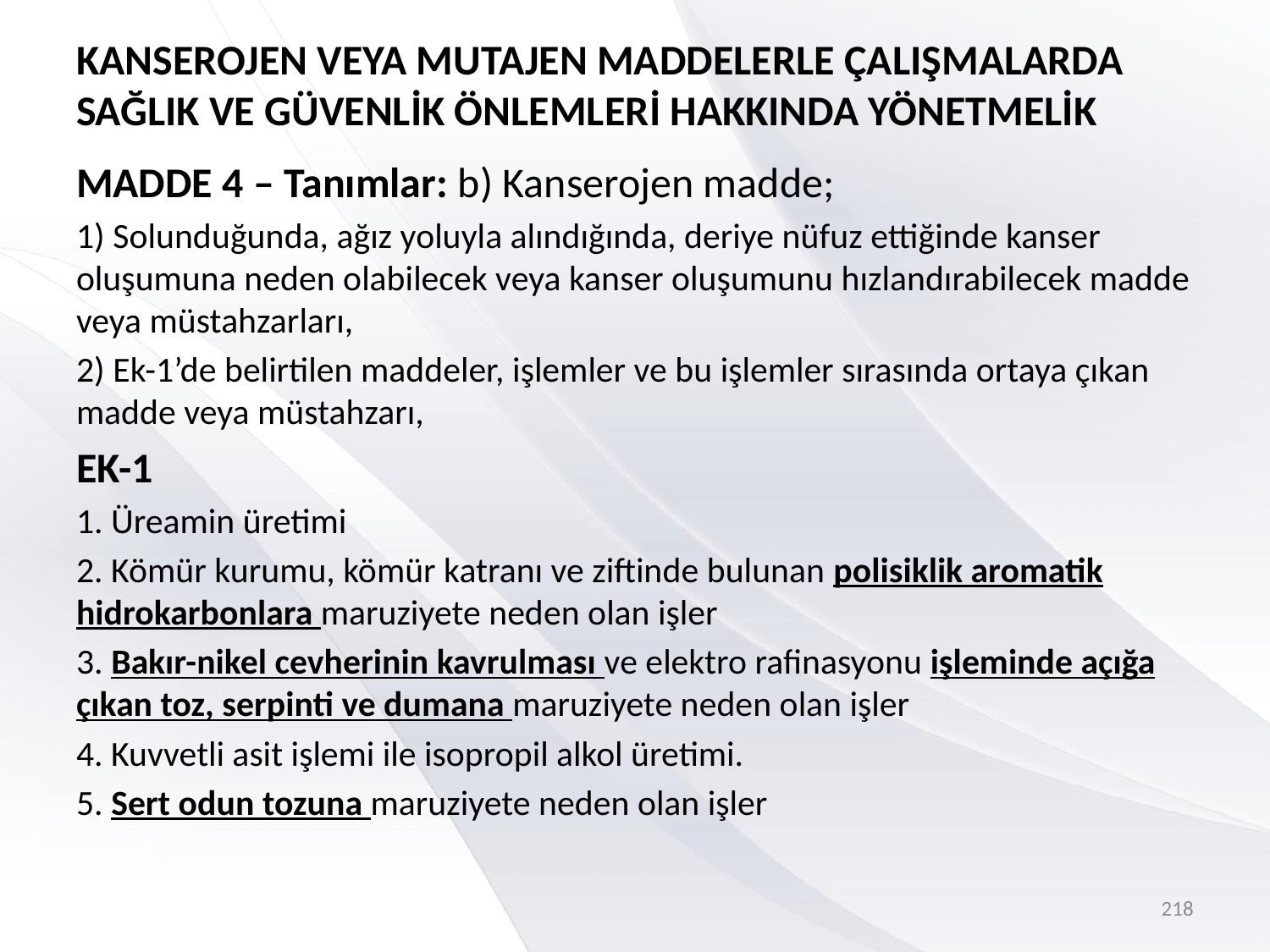

# KANSEROJEN VEYA MUTAJEN MADDELERLE ÇALIŞMALARDA SAĞLIK VE GÜVENLİK ÖNLEMLERİ HAKKINDA YÖNETMELİK
MADDE 4 – Tanımlar: b) Kanserojen madde;
1) Solunduğunda, ağız yoluyla alındığında, deriye nüfuz ettiğinde kanser oluşumuna neden olabilecek veya kanser oluşumunu hızlandırabilecek madde veya müstahzarları,
2) Ek-1’de belirtilen maddeler, işlemler ve bu işlemler sırasında ortaya çıkan madde veya müstahzarı,
EK-1
1. Üreamin üretimi
2. Kömür kurumu, kömür katranı ve ziftinde bulunan polisiklik aromatik hidrokarbonlara maruziyete neden olan işler
3. Bakır-nikel cevherinin kavrulması ve elektro rafinasyonu işleminde açığa çıkan toz, serpinti ve dumana maruziyete neden olan işler
4. Kuvvetli asit işlemi ile isopropil alkol üretimi.
5. Sert odun tozuna maruziyete neden olan işler

218